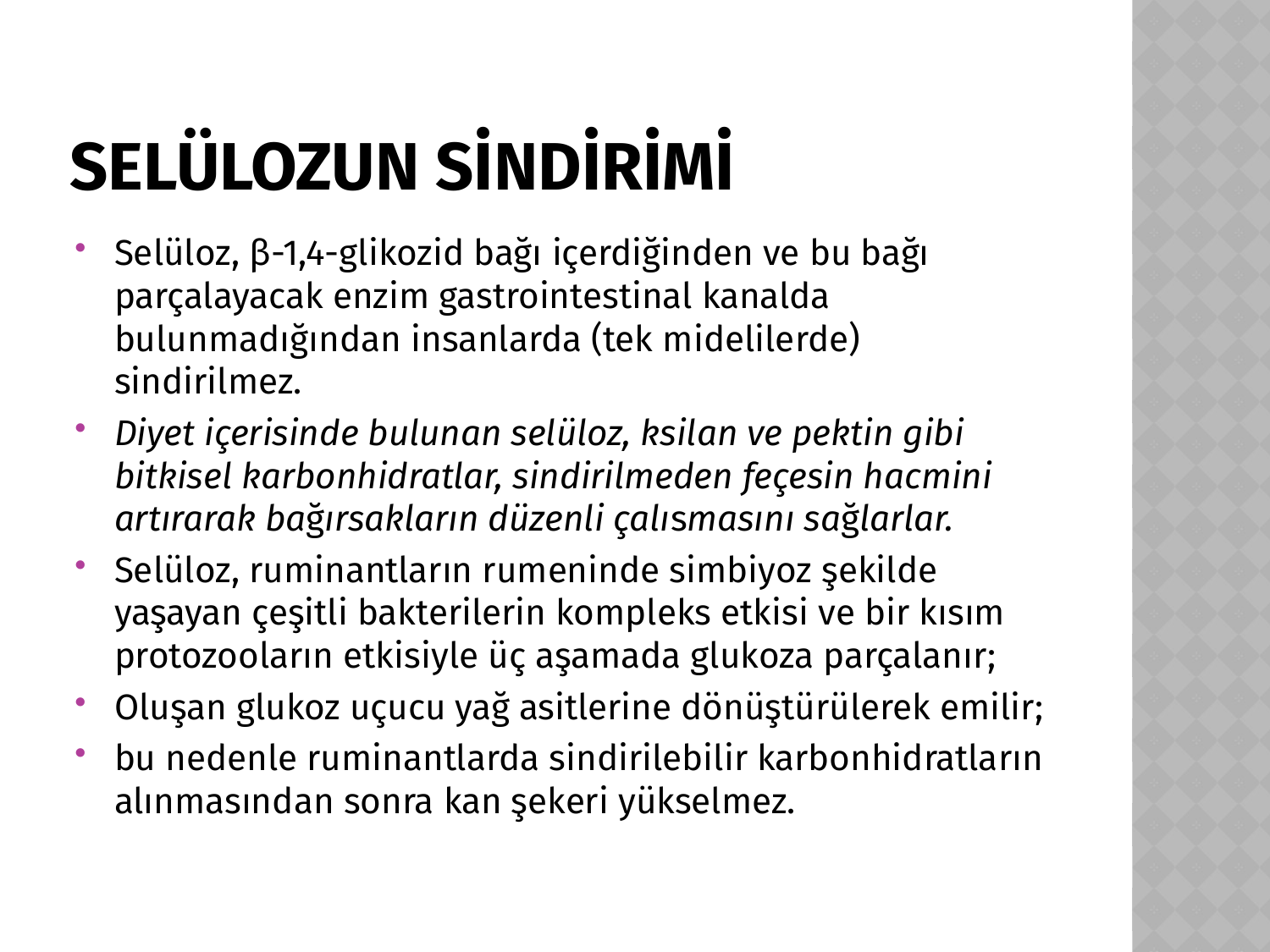

# Selülozun sindirimi
Selüloz, β-1,4-glikozid bağı içerdiğinden ve bu bağı parçalayacak enzim gastrointestinal kanalda bulunmadığından insanlarda (tek midelilerde) sindirilmez.
Diyet içerisinde bulunan selüloz, ksilan ve pektin gibi bitkisel karbonhidratlar, sindirilmeden feçesin hacmini artırarak bağırsakların düzenli çalısmasını sağlarlar.
Selüloz, ruminantların rumeninde simbiyoz şekilde yaşayan çeşitli bakterilerin kompleks etkisi ve bir kısım protozooların etkisiyle üç aşamada glukoza parçalanır;
Oluşan glukoz uçucu yağ asitlerine dönüştürülerek emilir;
bu nedenle ruminantlarda sindirilebilir karbonhidratların alınmasından sonra kan şekeri yükselmez.